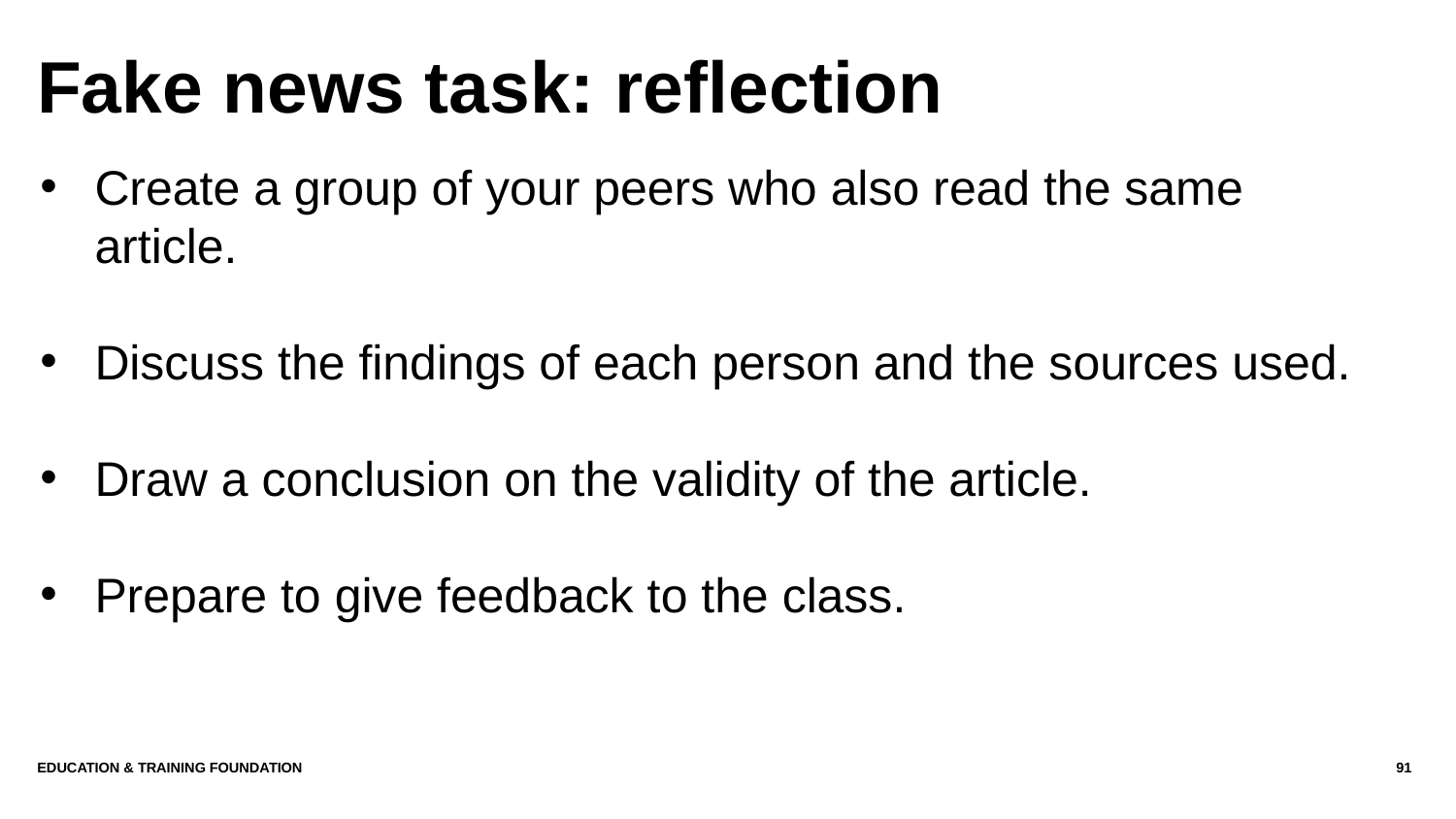

# Fake news task: reflection
Create a group of your peers who also read the same article.

Discuss the findings of each person and the sources used.

Draw a conclusion on the validity of the article.

Prepare to give feedback to the class.
Education & Training Foundation
91